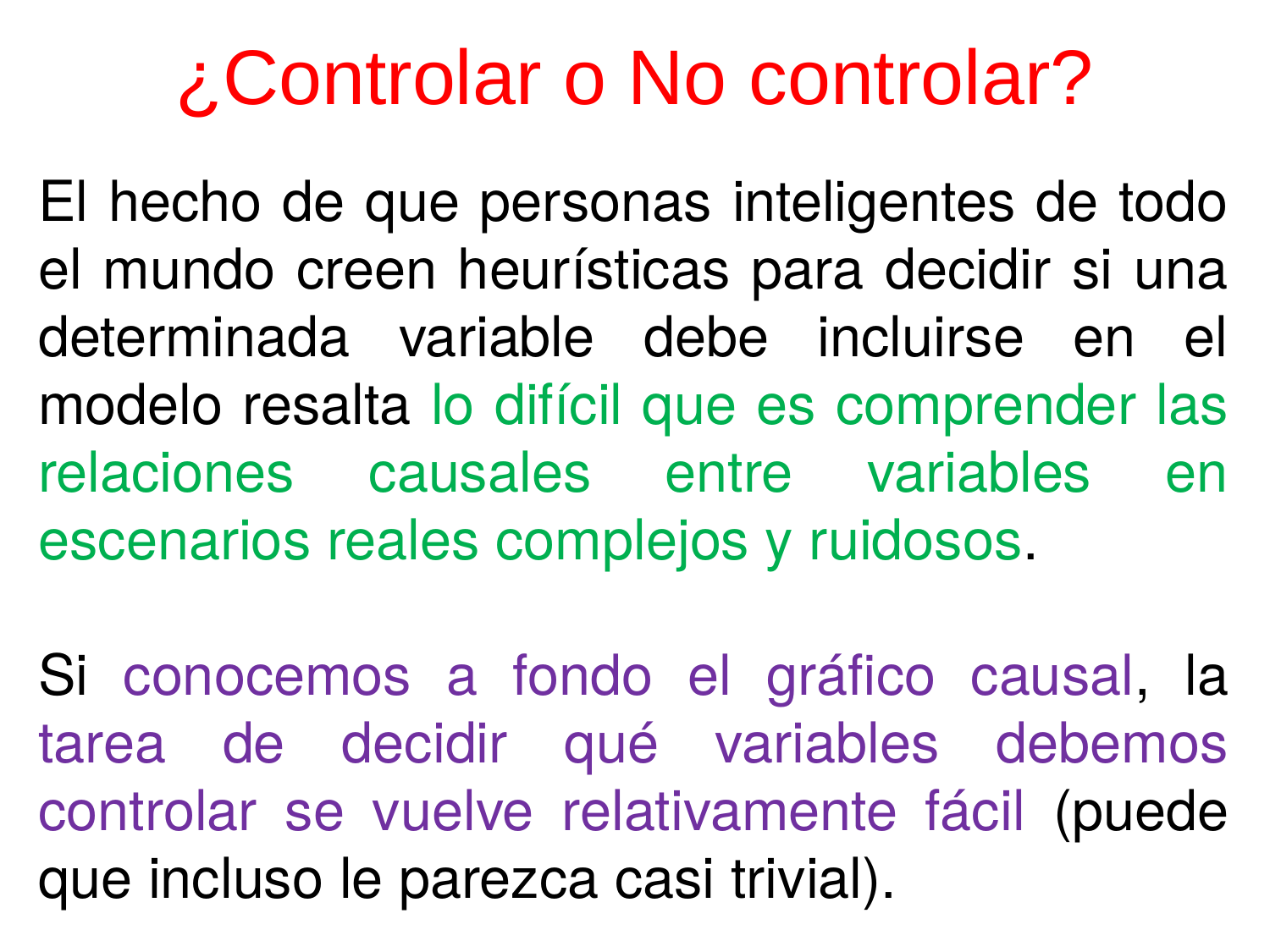

# ¿Controlar o No controlar?
El hecho de que personas inteligentes de todo el mundo creen heurísticas para decidir si una determinada variable debe incluirse en el modelo resalta lo difícil que es comprender las relaciones causales entre variables en escenarios reales complejos y ruidosos.

Si conocemos a fondo el gráfico causal, la tarea de decidir qué variables debemos controlar se vuelve relativamente fácil (puede que incluso le parezca casi trivial).